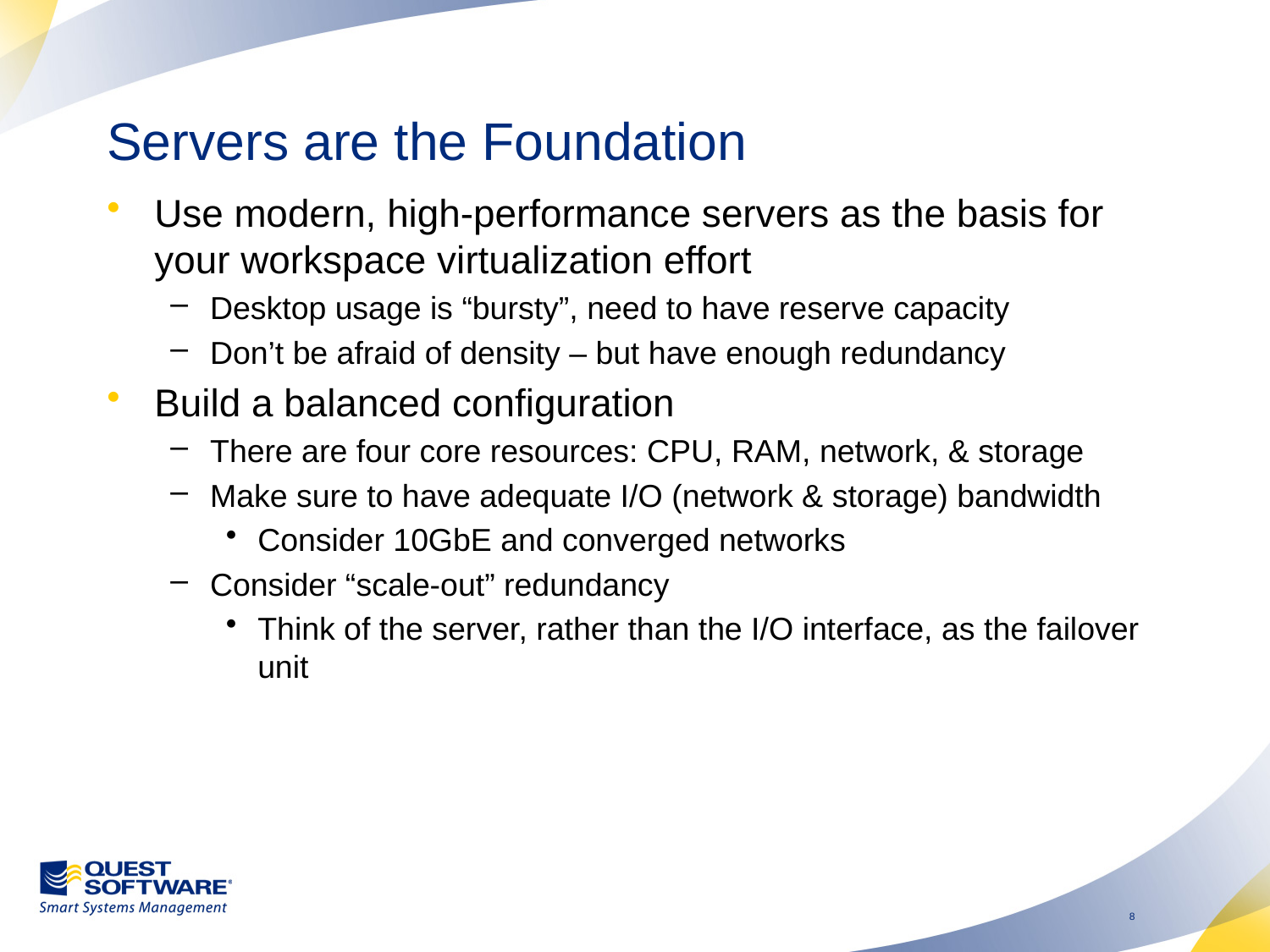

# Servers are the Foundation
Use modern, high-performance servers as the basis for your workspace virtualization effort
Desktop usage is “bursty”, need to have reserve capacity
Don’t be afraid of density – but have enough redundancy
Build a balanced configuration
There are four core resources: CPU, RAM, network, & storage
Make sure to have adequate I/O (network & storage) bandwidth
Consider 10GbE and converged networks
Consider “scale-out” redundancy
Think of the server, rather than the I/O interface, as the failover unit